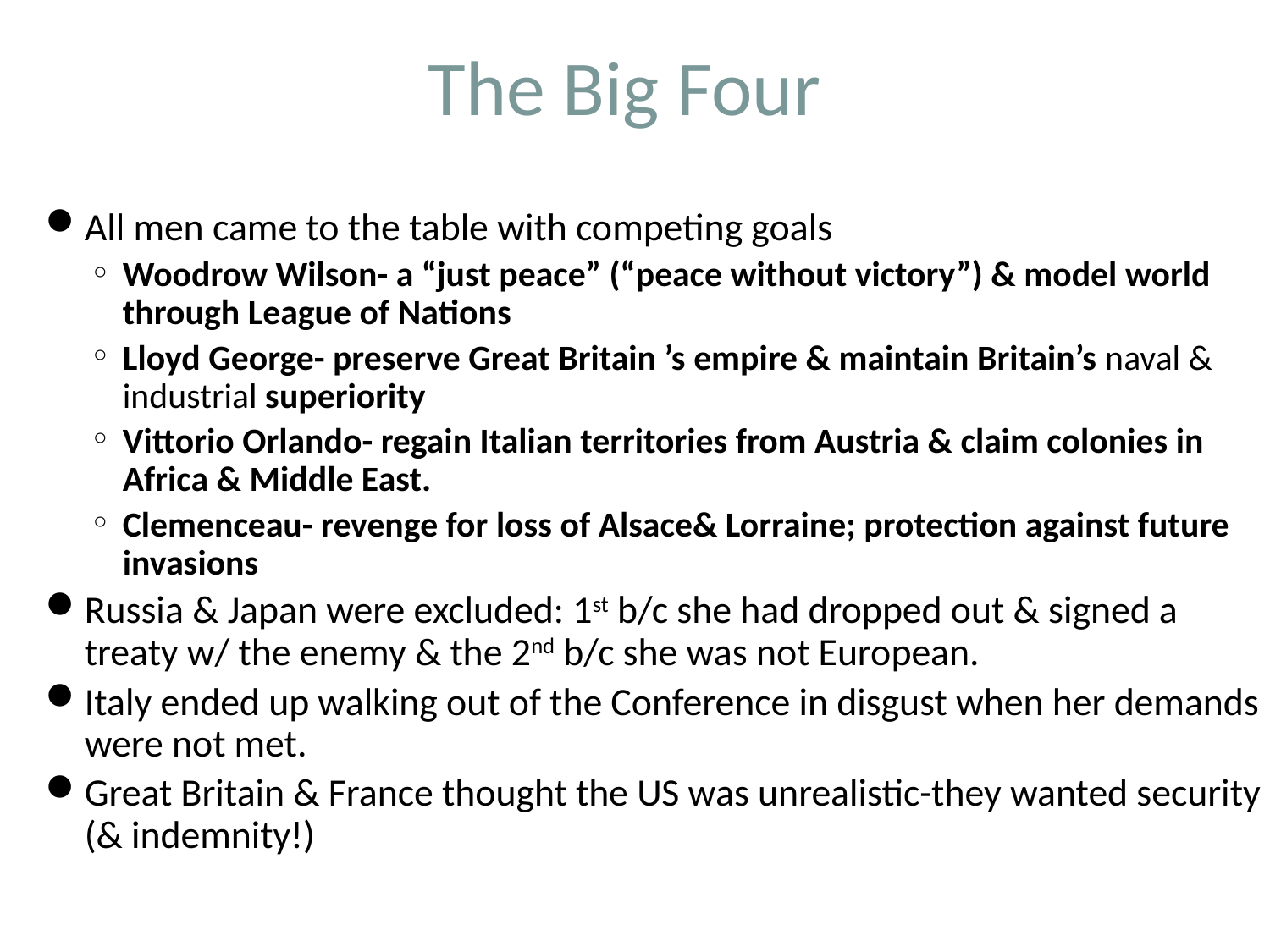

# The Big Four
All men came to the table with competing goals
Woodrow Wilson- a “just peace” (“peace without victory”) & model world through League of Nations
Lloyd George- preserve Great Britain ’s empire & maintain Britain’s naval & industrial superiority
Vittorio Orlando- regain Italian territories from Austria & claim colonies in Africa & Middle East.
Clemenceau- revenge for loss of Alsace& Lorraine; protection against future invasions
Russia & Japan were excluded: 1st b/c she had dropped out & signed a treaty w/ the enemy & the 2nd b/c she was not European.
Italy ended up walking out of the Conference in disgust when her demands were not met.
Great Britain & France thought the US was unrealistic-they wanted security  (& indemnity!)